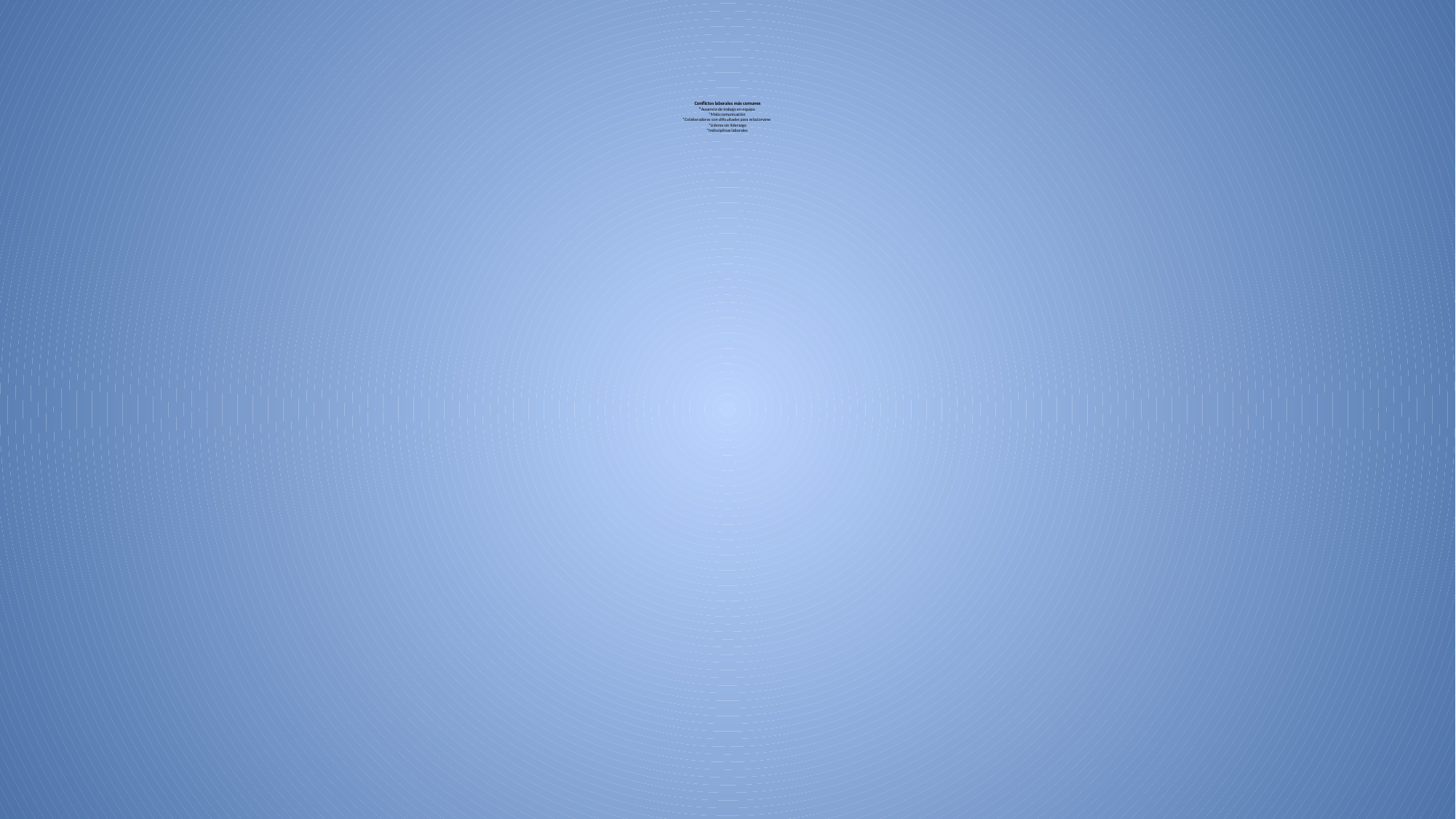

# Conflictos laborales más comunes *Ausencia de trabajo en equipo *Mala comunicación *Colaboradores con dificultades para relacionarse *Lideres sin liderazgo *Indisciplinas laborales